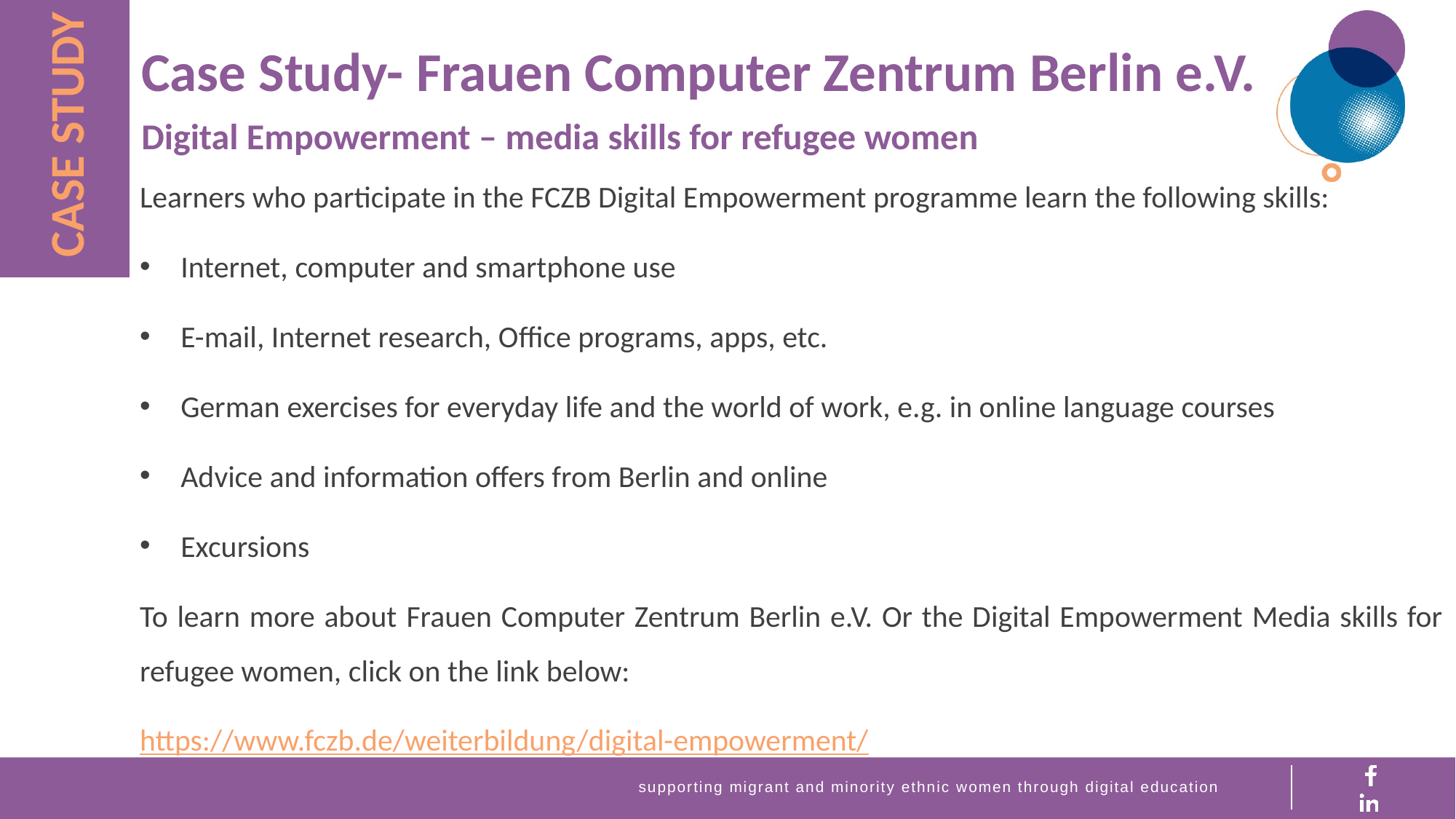

Case Study- Frauen Computer Zentrum Berlin e.V.
Digital Empowerment – ​​media skills for refugee women
CASE STUDY
Learners who participate in the FCZB Digital Empowerment programme learn the following skills:
Internet, computer and smartphone use
E-mail, Internet research, Office programs, apps, etc.
German exercises for everyday life and the world of work, e.g. in online language courses
Advice and information offers from Berlin and online
Excursions
To learn more about Frauen Computer Zentrum Berlin e.V. Or the Digital Empowerment Media skills for refugee women, click on the link below:
https://www.fczb.de/weiterbildung/digital-empowerment/